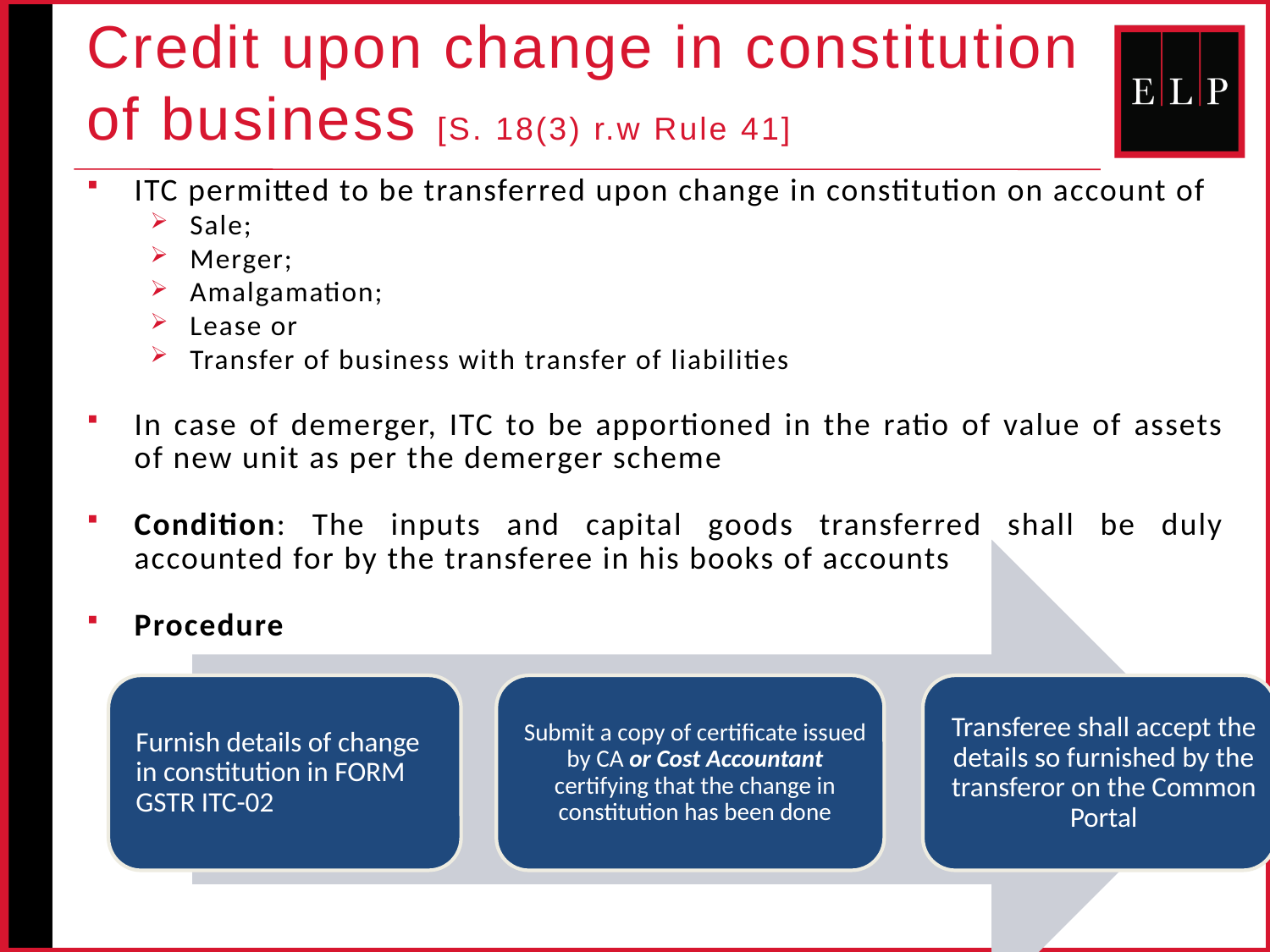

# Credit upon change in constitution of business [S. 18(3) r.w Rule 41]
ITC permitted to be transferred upon change in constitution on account of
Sale;
Merger;
Amalgamation;
Lease or
Transfer of business with transfer of liabilities

In case of demerger, ITC to be apportioned in the ratio of value of assets of new unit as per the demerger scheme

Condition: The inputs and capital goods transferred shall be duly accounted for by the transferee in his books of accounts

Procedure

Furnish details of change in constitution in FORM GSTR ITC-02
Submit a copy of certificate issued by CA or Cost Accountant certifying that the change in constitution has been done
Transferee shall accept the details so furnished by the transferor on the Common Portal